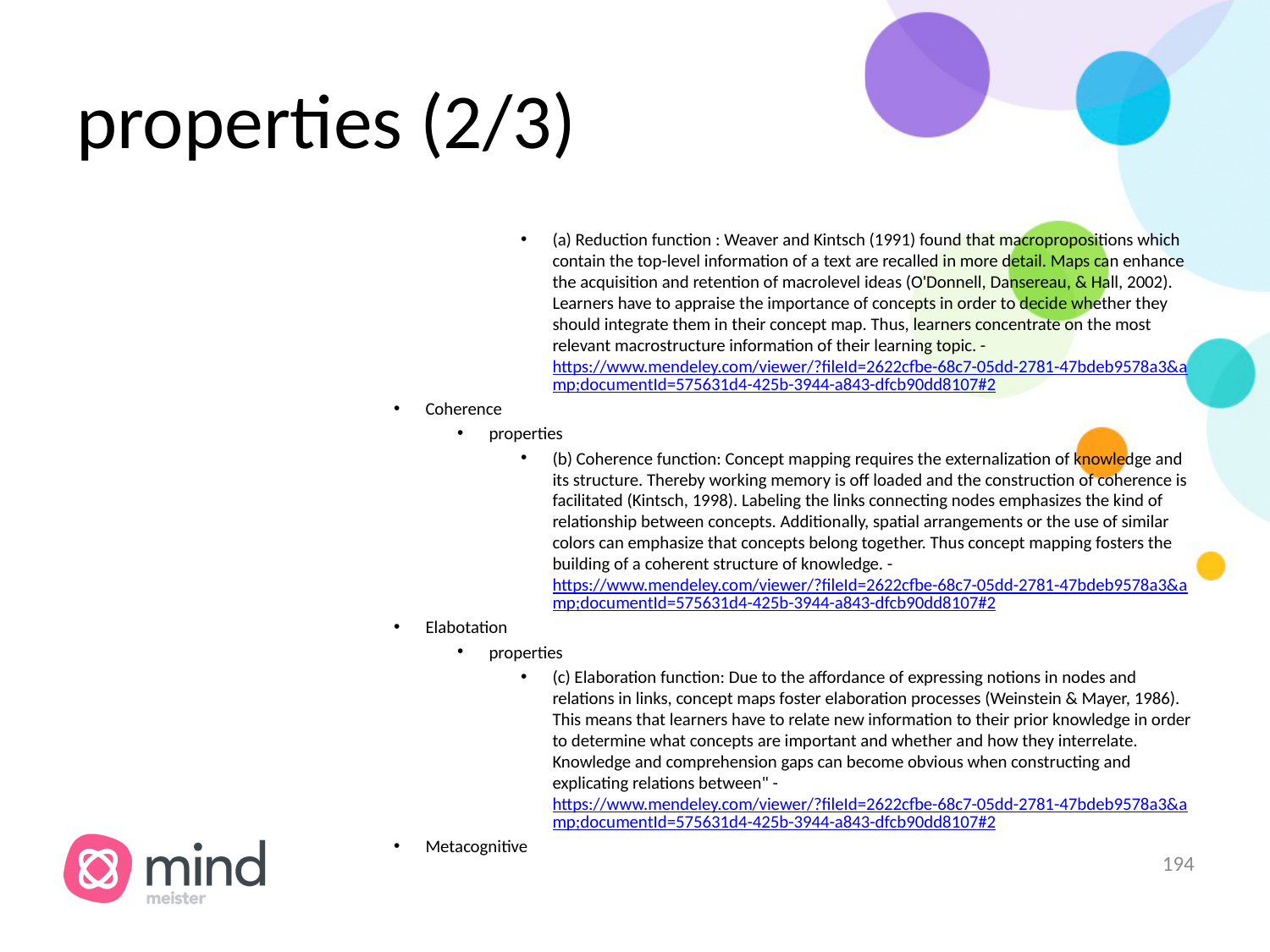

# properties (2/3)
(a) Reduction function : Weaver and Kintsch (1991) found that macropropositions which contain the top-level information of a text are recalled in more detail. Maps can enhance the acquisition and retention of macrolevel ideas (O'Donnell, Dansereau, & Hall, 2002). Learners have to appraise the importance of concepts in order to decide whether they should integrate them in their concept map. Thus, learners concentrate on the most relevant macrostructure information of their learning topic. - https://www.mendeley.com/viewer/?fileId=2622cfbe-68c7-05dd-2781-47bdeb9578a3&amp;documentId=575631d4-425b-3944-a843-dfcb90dd8107#2
Coherence
properties
(b) Coherence function: Concept mapping requires the externalization of knowledge and its structure. Thereby working memory is off loaded and the construction of coherence is facilitated (Kintsch, 1998). Labeling the links connecting nodes emphasizes the kind of relationship between concepts. Additionally, spatial arrangements or the use of similar colors can emphasize that concepts belong together. Thus concept mapping fosters the building of a coherent structure of knowledge. - https://www.mendeley.com/viewer/?fileId=2622cfbe-68c7-05dd-2781-47bdeb9578a3&amp;documentId=575631d4-425b-3944-a843-dfcb90dd8107#2
Elabotation
properties
(c) Elaboration function: Due to the affordance of expressing notions in nodes and relations in links, concept maps foster elaboration processes (Weinstein & Mayer, 1986). This means that learners have to relate new information to their prior knowledge in order to determine what concepts are important and whether and how they interrelate. Knowledge and comprehension gaps can become obvious when constructing and explicating relations between" - https://www.mendeley.com/viewer/?fileId=2622cfbe-68c7-05dd-2781-47bdeb9578a3&amp;documentId=575631d4-425b-3944-a843-dfcb90dd8107#2
Metacognitive
194